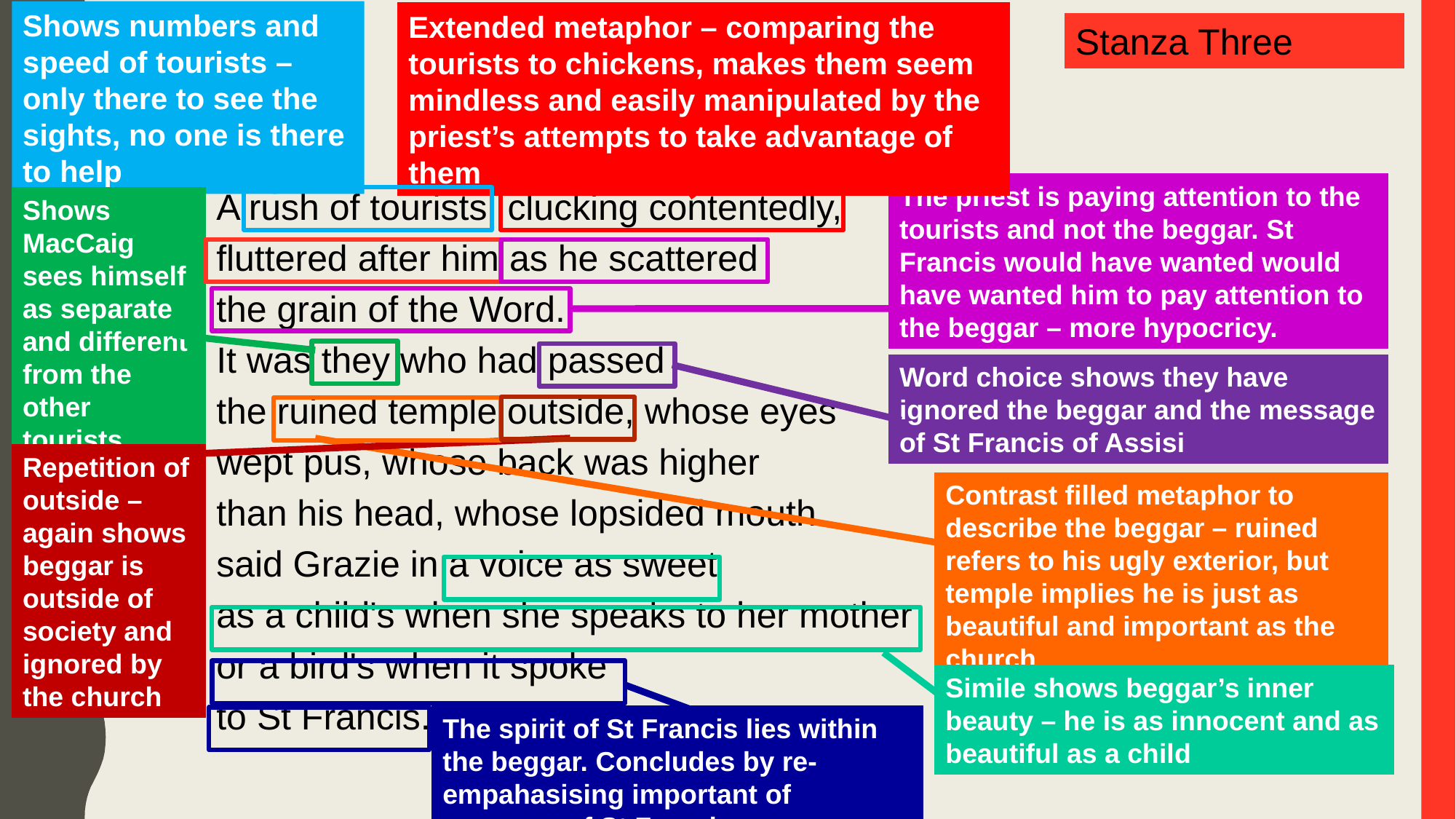

Shows numbers and speed of tourists – only there to see the sights, no one is there to help
Extended metaphor – comparing the tourists to chickens, makes them seem mindless and easily manipulated by the priest’s attempts to take advantage of them
Stanza Three
The priest is paying attention to the tourists and not the beggar. St Francis would have wanted would have wanted him to pay attention to the beggar – more hypocricy.
A rush of tourists, clucking contentedly,
fluttered after him as he scattered
the grain of the Word.
It was they who had passed
the ruined temple outside, whose eyes
wept pus, whose back was higher
than his head, whose lopsided mouth
said Grazie in a voice as sweet
as a child's when she speaks to her mother
or a bird's when it spoke
to St Francis.
Shows MacCaig sees himself as separate and different from the other tourists

Word choice shows they have ignored the beggar and the message of St Francis of Assisi

Repetition of outside – again shows beggar is outside of society and ignored by the church
Contrast filled metaphor to describe the beggar – ruined refers to his ugly exterior, but temple implies he is just as beautiful and important as the church

Simile shows beggar’s inner beauty – he is as innocent and as beautiful as a child
The spirit of St Francis lies within the beggar. Concludes by re-empahasising important of message of St Francis